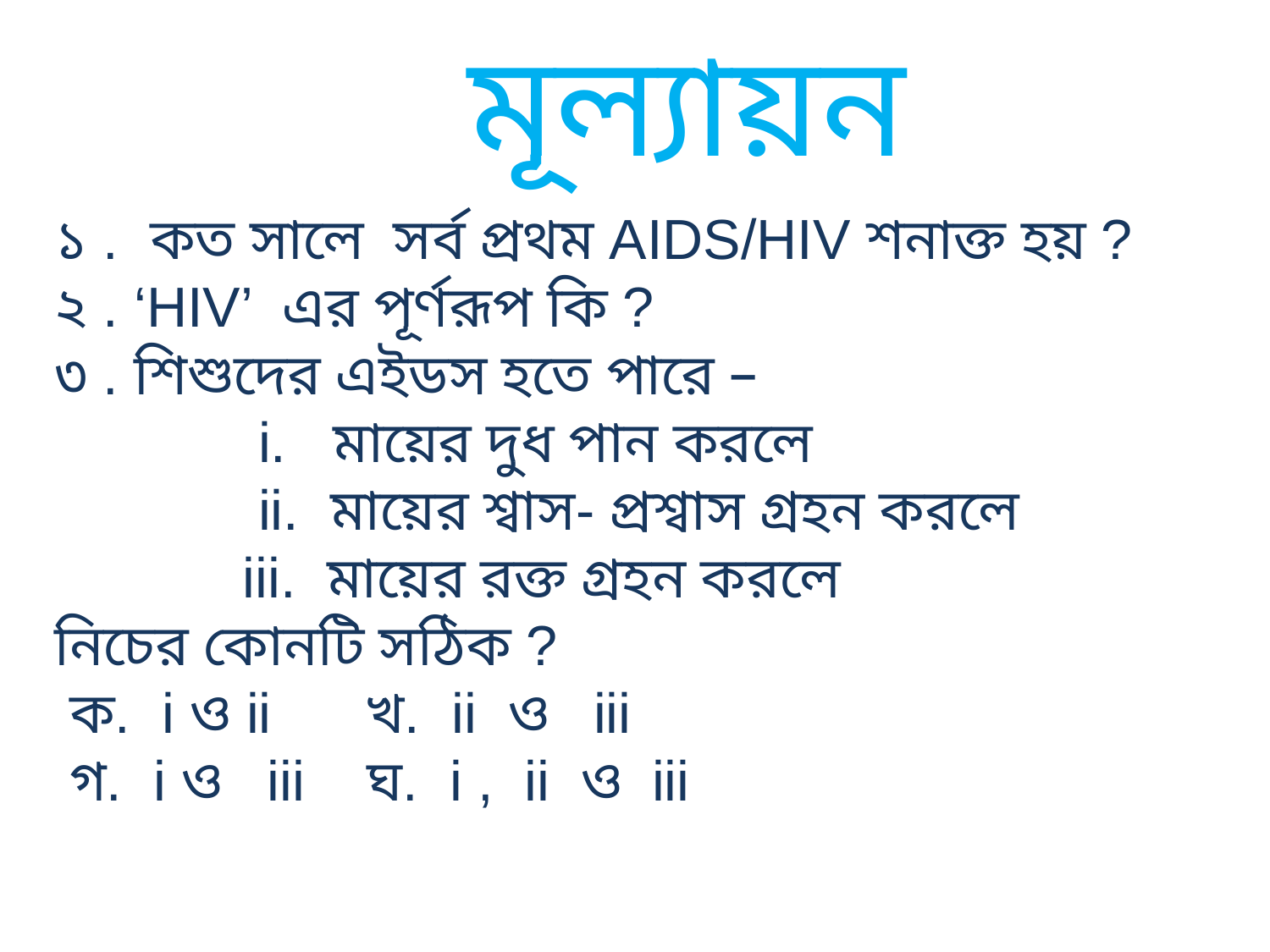

মূল্যায়ন
১ .  কত সালে  সর্ব প্রথম AIDS/HIV শনাক্ত হয় ?
২ . ‘HIV’  এর পূর্ণরূপ কি ?
৩ . শিশুদের এইডস হতে পারে –
             i.   মায়ের দুধ পান করলে
             ii.  মায়ের শ্বাস- প্রশ্বাস গ্রহন করলে
            iii.  মায়ের রক্ত গ্রহন করলে
নিচের কোনটি সঠিক ?
 ক.  i ও ii      খ.  ii  ও   iii
 গ.  i ও   iii    ঘ.  i ,  ii  ও  iii